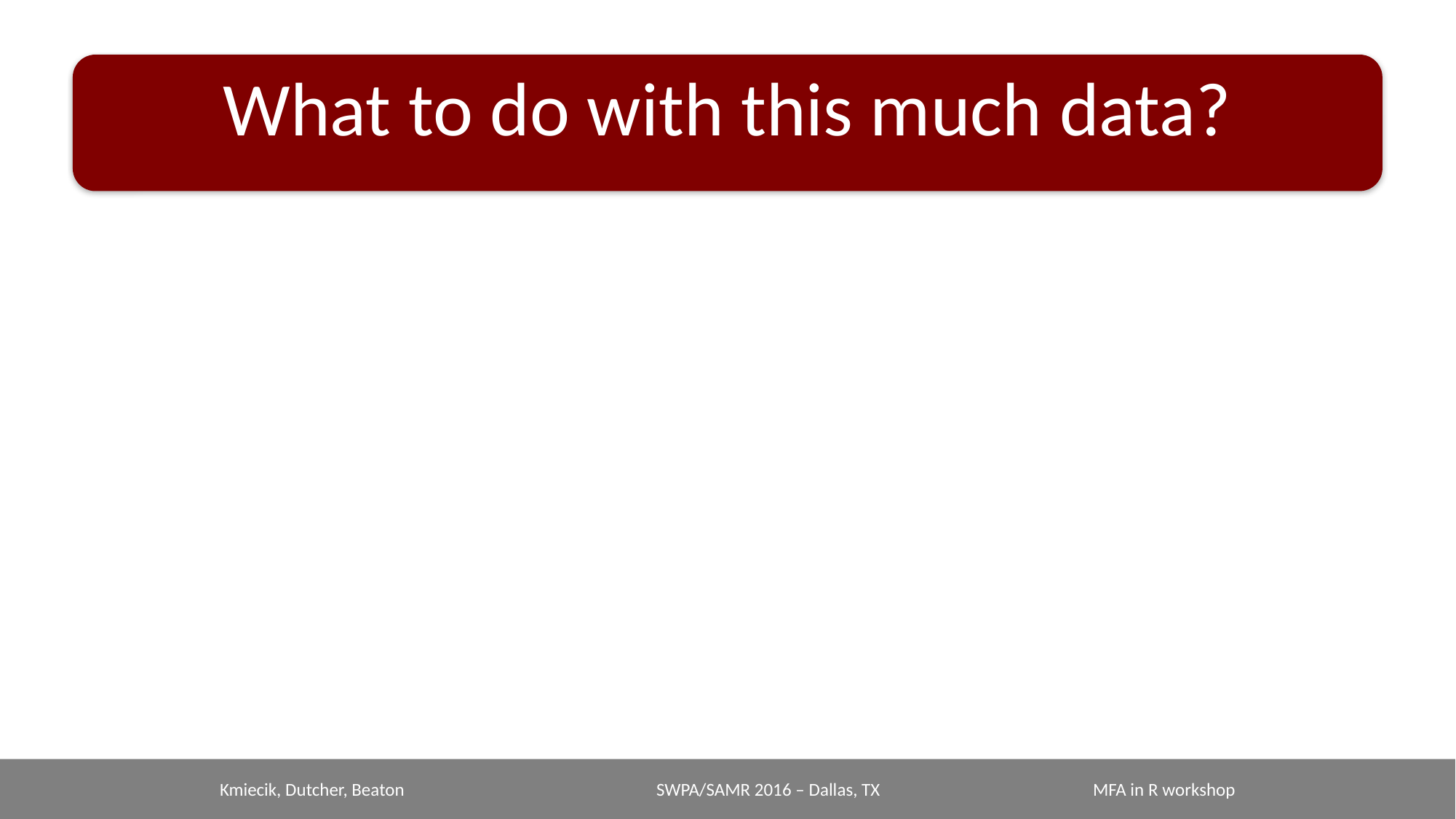

# What to do with this much data?
Kmiecik, Dutcher, Beaton			SWPA/SAMR 2016 – Dallas, TX		MFA in R workshop